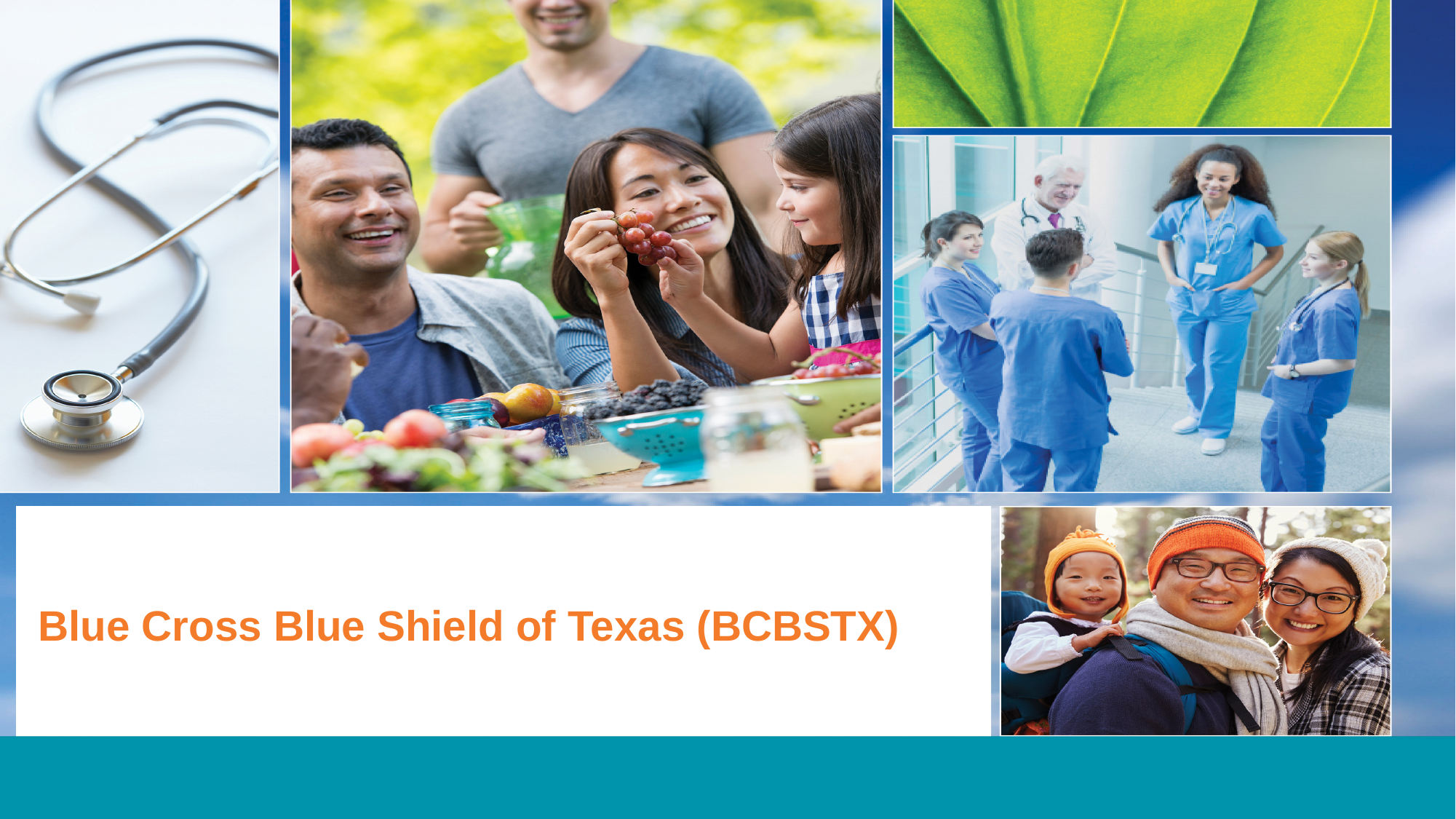

# Blue Cross Blue Shield of Texas (BCBSTX)